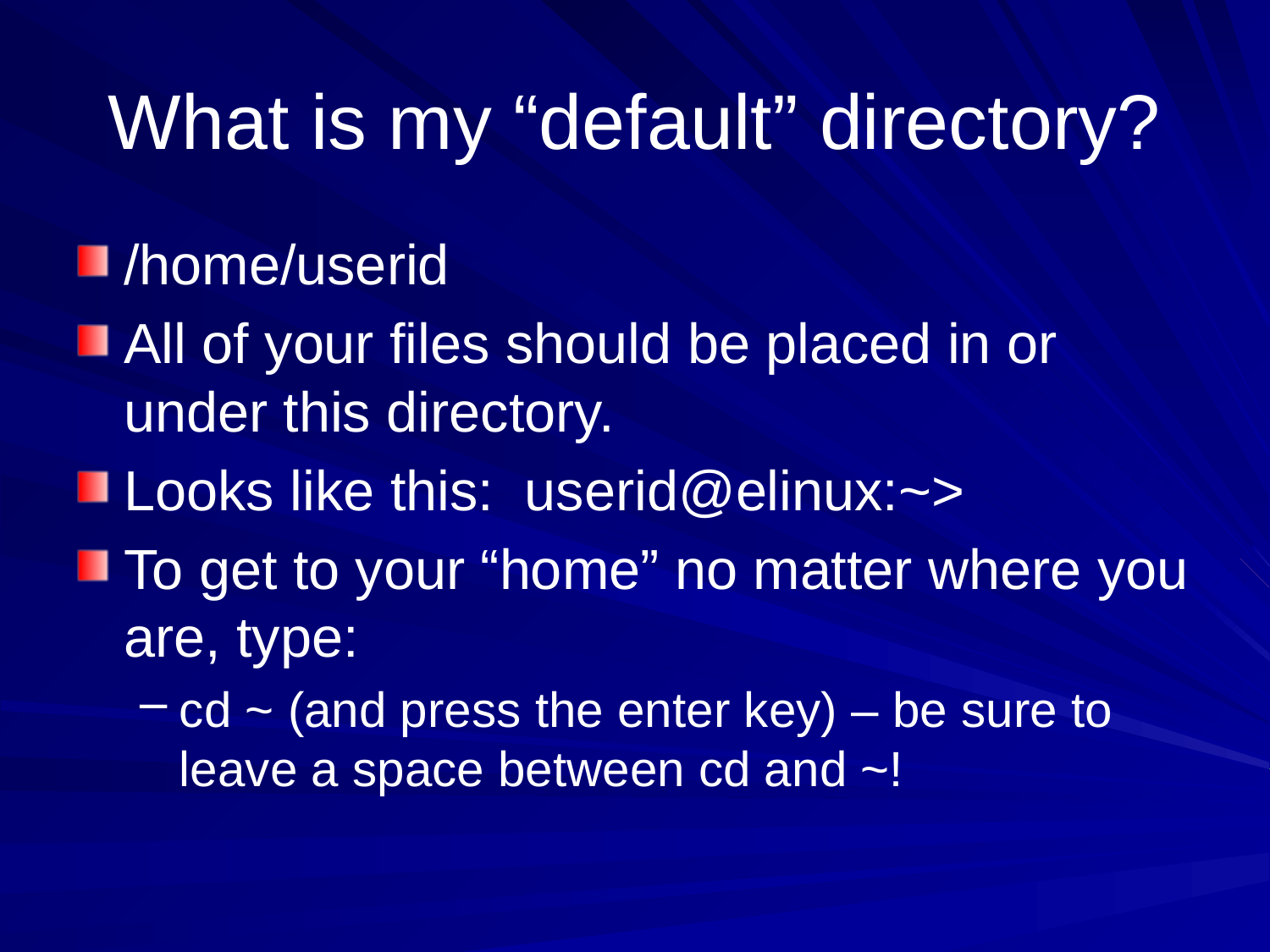

# What is my “default” directory?
/home/userid
All of your files should be placed in or under this directory.
Looks like this:  userid@elinux:~>
To get to your “home” no matter where you are, type:
cd ~ (and press the enter key) – be sure to leave a space between cd and ~!